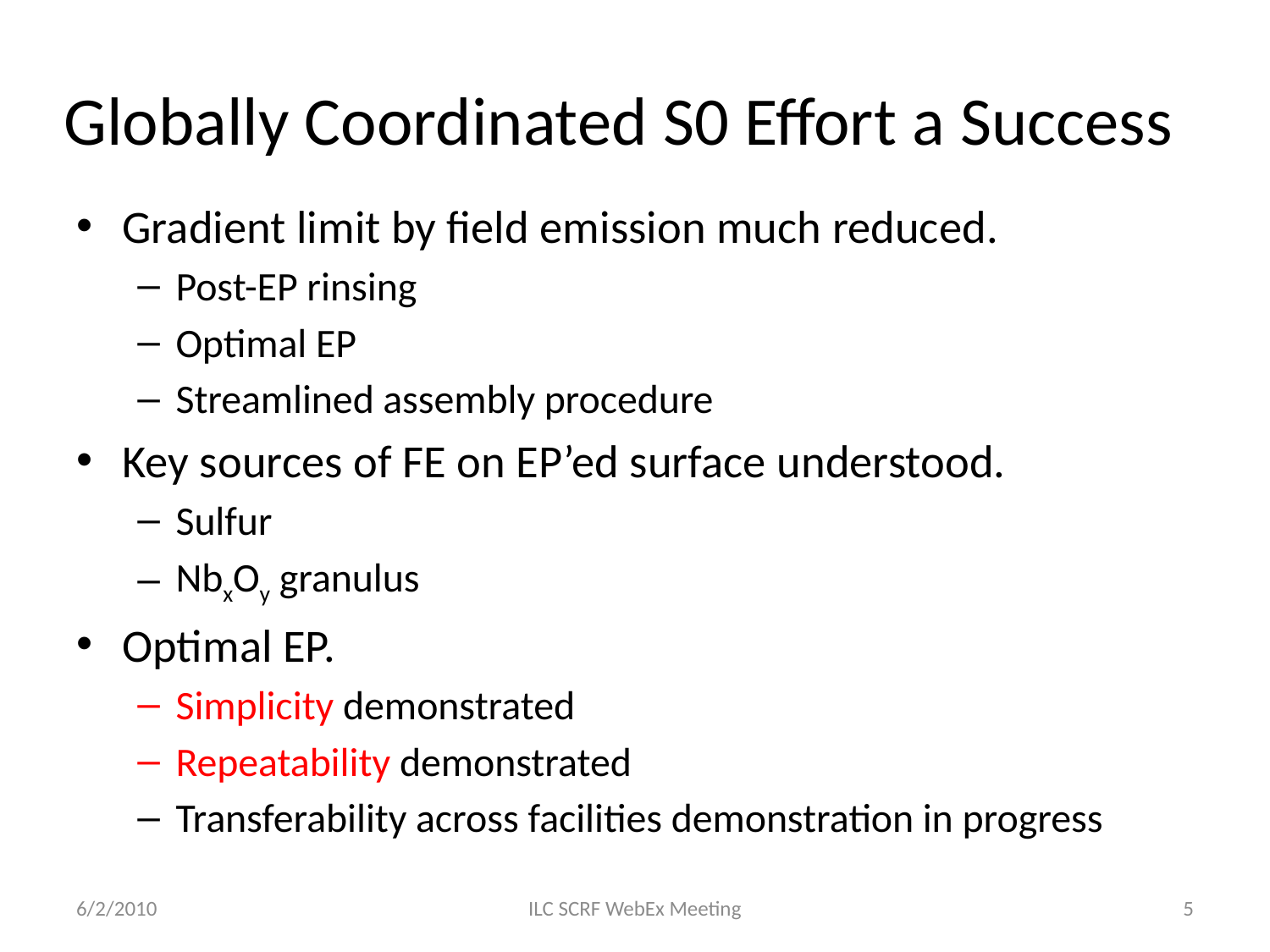

# Globally Coordinated S0 Effort a Success
Gradient limit by field emission much reduced.
Post-EP rinsing
Optimal EP
Streamlined assembly procedure
Key sources of FE on EP’ed surface understood.
Sulfur
NbxOy granulus
Optimal EP.
Simplicity demonstrated
Repeatability demonstrated
Transferability across facilities demonstration in progress

6/2/2010
ILC SCRF WebEx Meeting
5